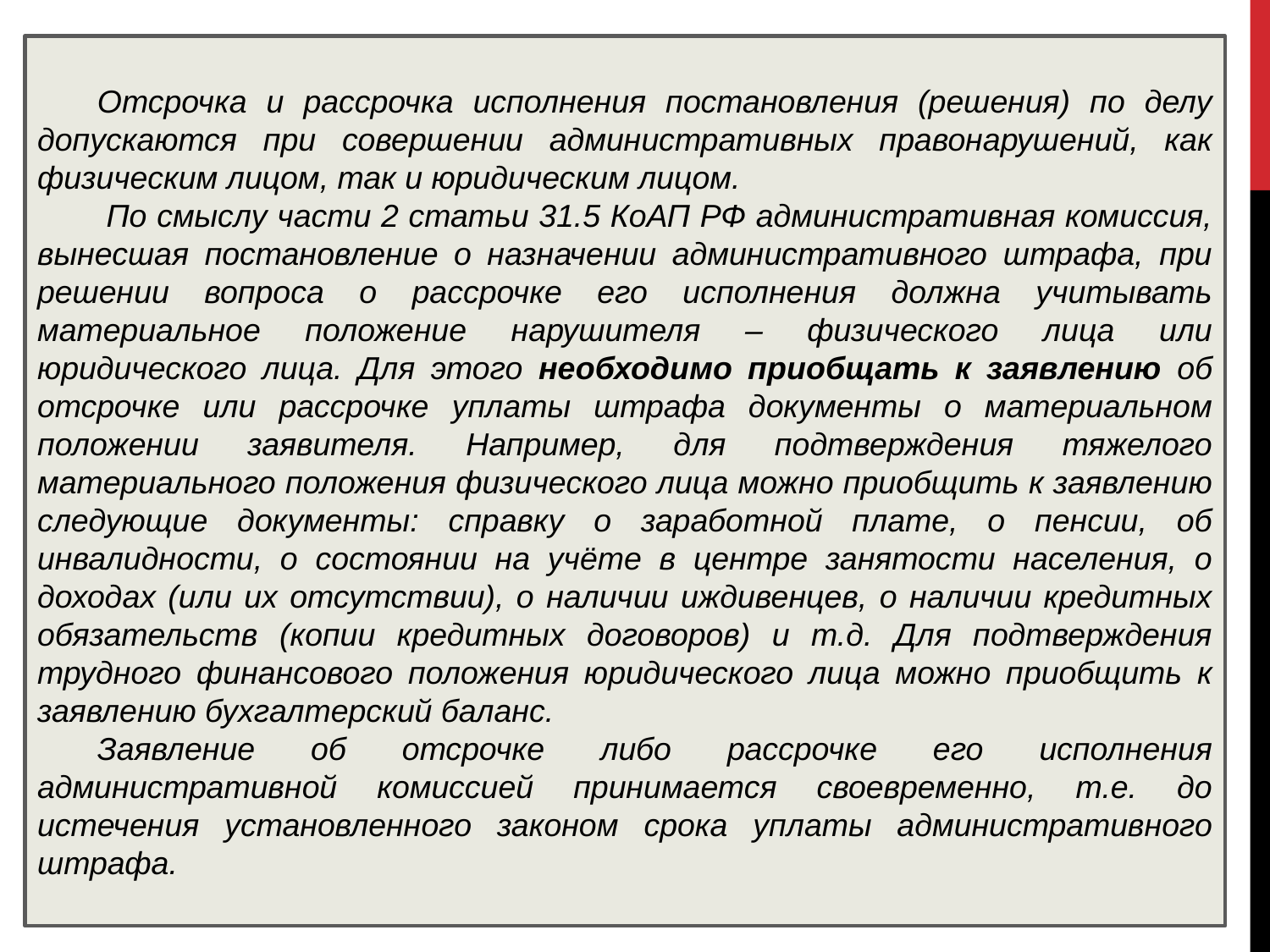

Отсрочка и рассрочка исполнения постановления (решения) по делу допускаются при совершении административных правонарушений, как физическим лицом, так и юридическим лицом.
 По смыслу части 2 статьи 31.5 КоАП РФ административная комиссия, вынесшая постановление о назначении административного штрафа, при решении вопроса о рассрочке его исполнения должна учитывать материальное положение нарушителя – физического лица или юридического лица. Для этого необходимо приобщать к заявлению об отсрочке или рассрочке уплаты штрафа документы о материальном положении заявителя. Например, для подтверждения тяжелого материального положения физического лица можно приобщить к заявлению следующие документы: справку о заработной плате, о пенсии, об инвалидности, о состоянии на учёте в центре занятости населения, о доходах (или их отсутствии), о наличии иждивенцев, о наличии кредитных обязательств (копии кредитных договоров) и т.д. Для подтверждения трудного финансового положения юридического лица можно приобщить к заявлению бухгалтерский баланс.
Заявление об отсрочке либо рассрочке его исполнения административной комиссией принимается своевременно, т.е. до истечения установленного законом срока уплаты административного штрафа.